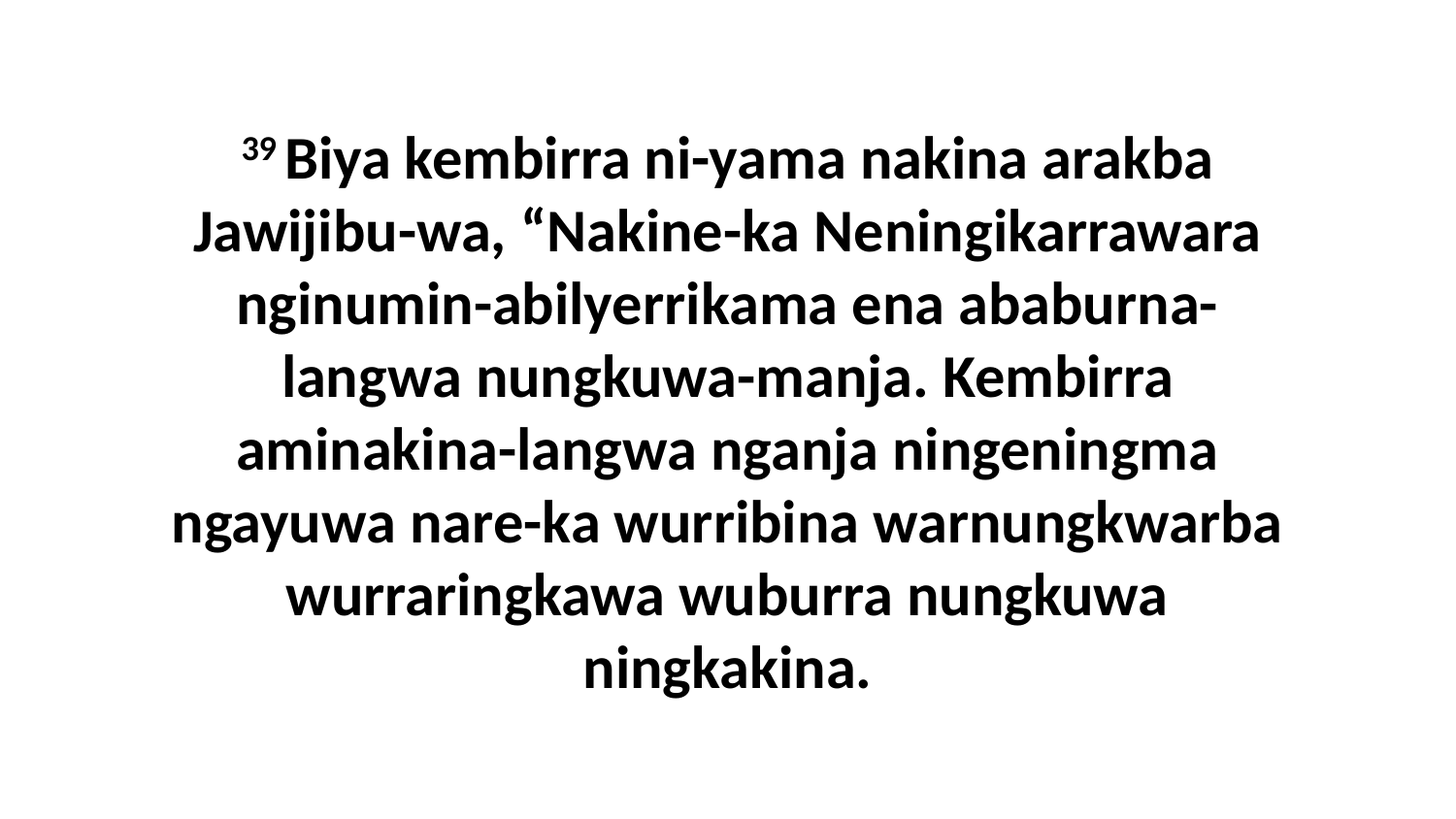

39 Biya kembirra ni-yama nakina arakba Jawijibu-wa, “Nakine-ka Neningikarrawara nginumin-abilyerrikama ena ababurna-langwa nungkuwa-manja. Kembirra aminakina-langwa nganja ningeningma ngayuwa nare-ka wurribina warnungkwarba wurraringkawa wuburra nungkuwa ningkakina.